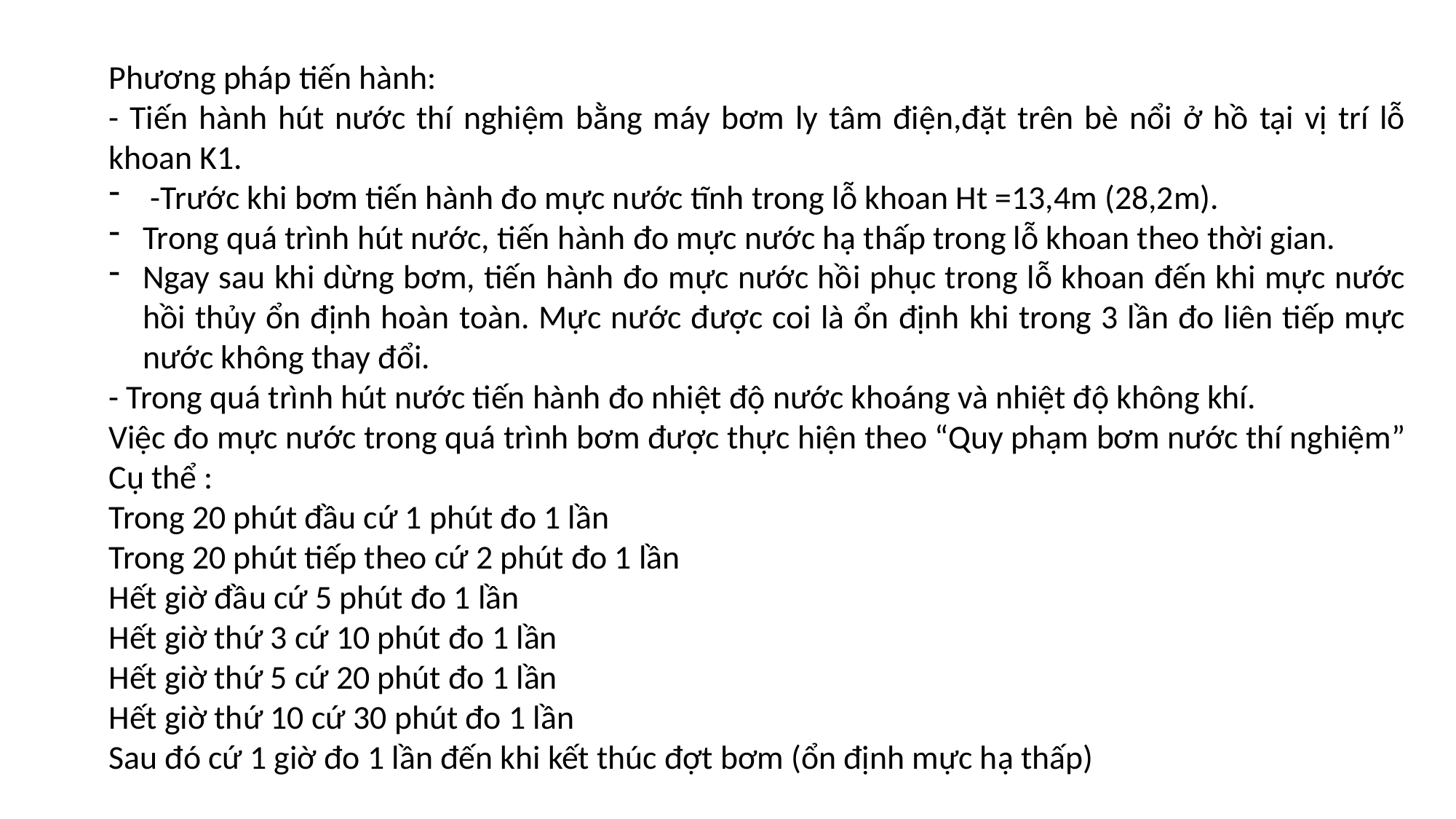

Phương pháp tiến hành:
- Tiến hành hút nước thí nghiệm bằng máy bơm ly tâm điện,đặt trên bè nổi ở hồ tại vị trí lỗ khoan K1.
 -Trước khi bơm tiến hành đo mực nước tĩnh trong lỗ khoan Ht =13,4m (28,2m).
Trong quá trình hút nước, tiến hành đo mực nước hạ thấp trong lỗ khoan theo thời gian.
Ngay sau khi dừng bơm, tiến hành đo mực nước hồi phục trong lỗ khoan đến khi mực nước hồi thủy ổn định hoàn toàn. Mực nước được coi là ổn định khi trong 3 lần đo liên tiếp mực nước không thay đổi.
- Trong quá trình hút nước tiến hành đo nhiệt độ nước khoáng và nhiệt độ không khí.
Việc đo mực nước trong quá trình bơm được thực hiện theo “Quy phạm bơm nước thí nghiệm” Cụ thể :
Trong 20 phút đầu cứ 1 phút đo 1 lần
Trong 20 phút tiếp theo cứ 2 phút đo 1 lần
Hết giờ đầu cứ 5 phút đo 1 lần
Hết giờ thứ 3 cứ 10 phút đo 1 lần
Hết giờ thứ 5 cứ 20 phút đo 1 lần
Hết giờ thứ 10 cứ 30 phút đo 1 lần
Sau đó cứ 1 giờ đo 1 lần đến khi kết thúc đợt bơm (ổn định mực hạ thấp)